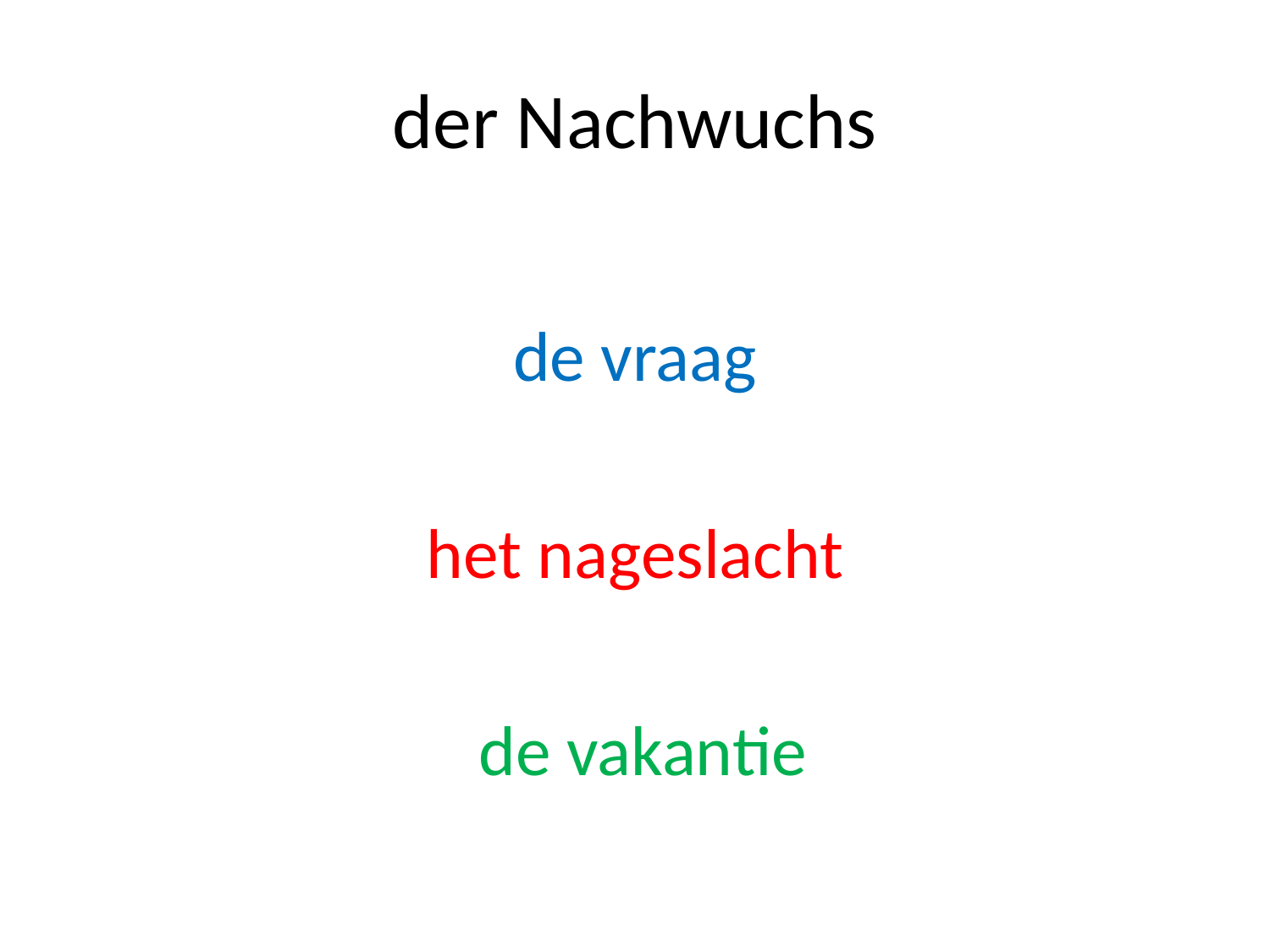

# der Nachwuchs

de vraag

het nageslacht

 de vakantie